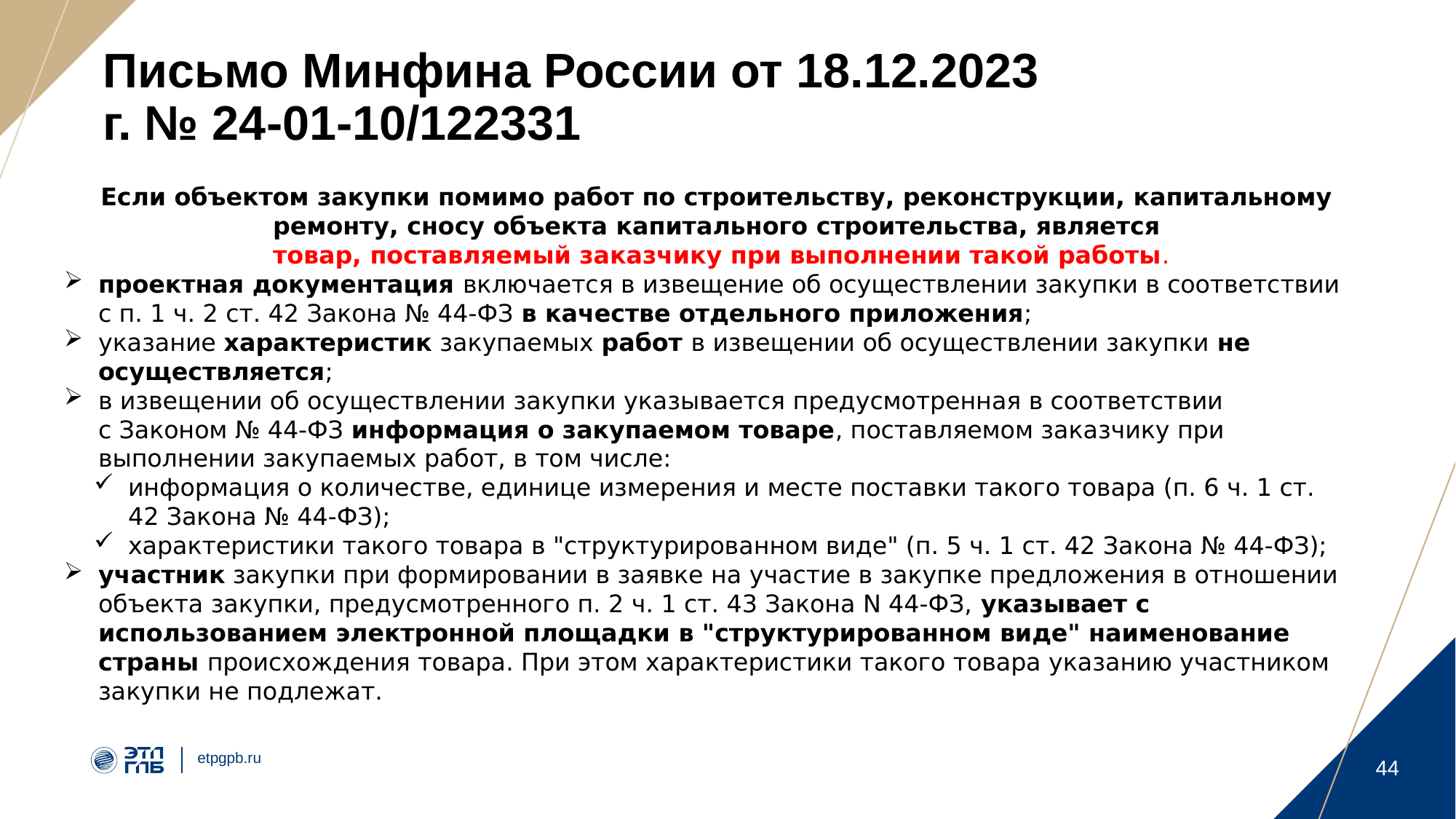

# Письмо Минфина России от 18.12.2023 г. № 24-01-10/122331
Если объектом закупки помимо работ по строительству, реконструкции, капитальному ремонту, сносу объекта капитального строительства, является
 товар, поставляемый заказчику при выполнении такой работы.
проектная документация включается в извещение об осуществлении закупки в соответствии с п. 1 ч. 2 ст. 42 Закона № 44-ФЗ в качестве отдельного приложения;
указание характеристик закупаемых работ в извещении об осуществлении закупки не осуществляется;
в извещении об осуществлении закупки указывается предусмотренная в соответствии с Законом № 44-ФЗ информация о закупаемом товаре, поставляемом заказчику при выполнении закупаемых работ, в том числе:
информация о количестве, единице измерения и месте поставки такого товара (п. 6 ч. 1 ст. 42 Закона № 44-ФЗ);
характеристики такого товара в "структурированном виде" (п. 5 ч. 1 ст. 42 Закона № 44-ФЗ);
участник закупки при формировании в заявке на участие в закупке предложения в отношении объекта закупки, предусмотренного п. 2 ч. 1 ст. 43 Закона N 44-ФЗ, указывает с использованием электронной площадки в "структурированном виде" наименование страны происхождения товара. При этом характеристики такого товара указанию участником закупки не подлежат.